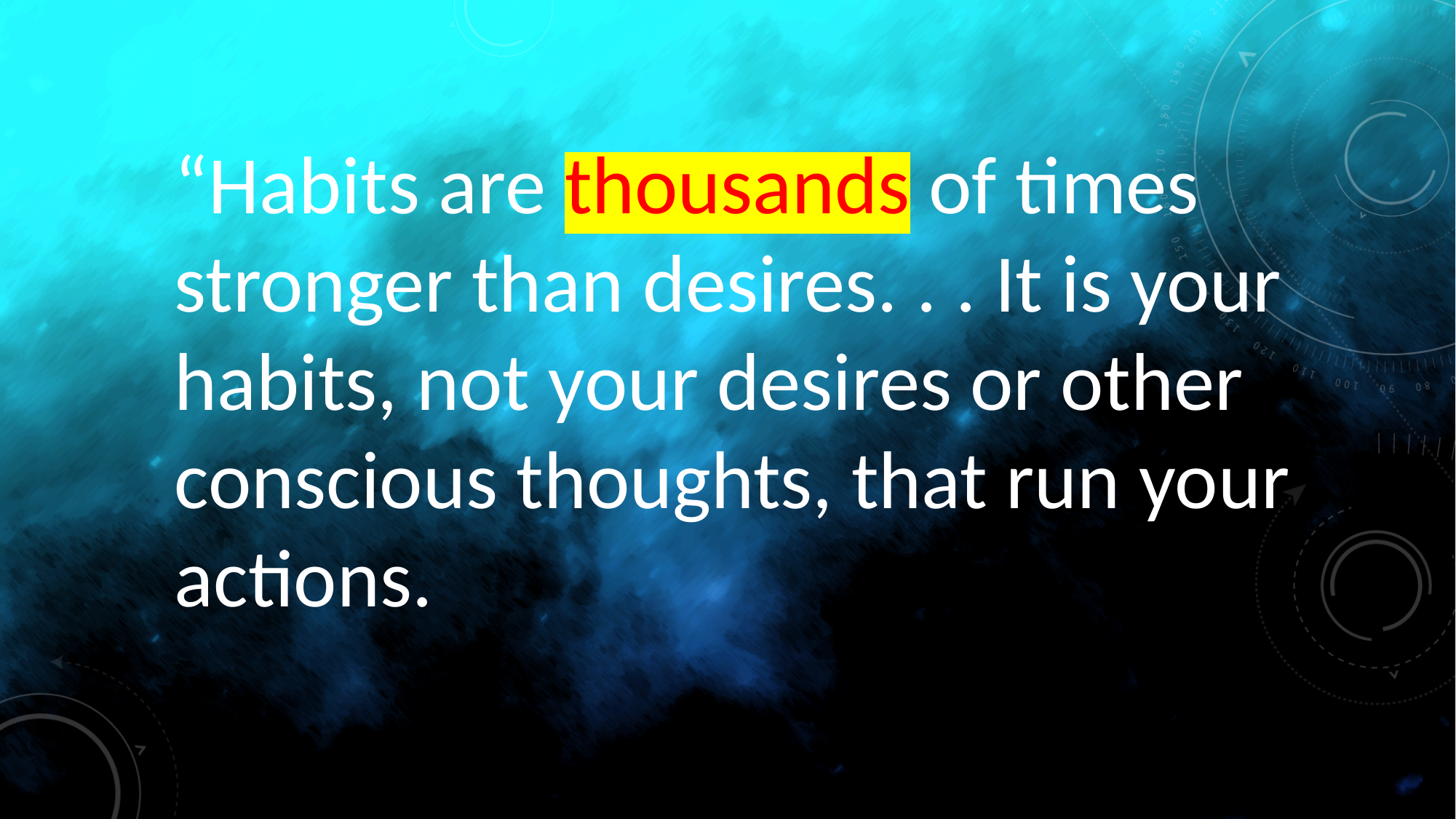

“Habits are thousands of times stronger than desires. . . It is your habits, not your desires or other conscious thoughts, that run your actions.